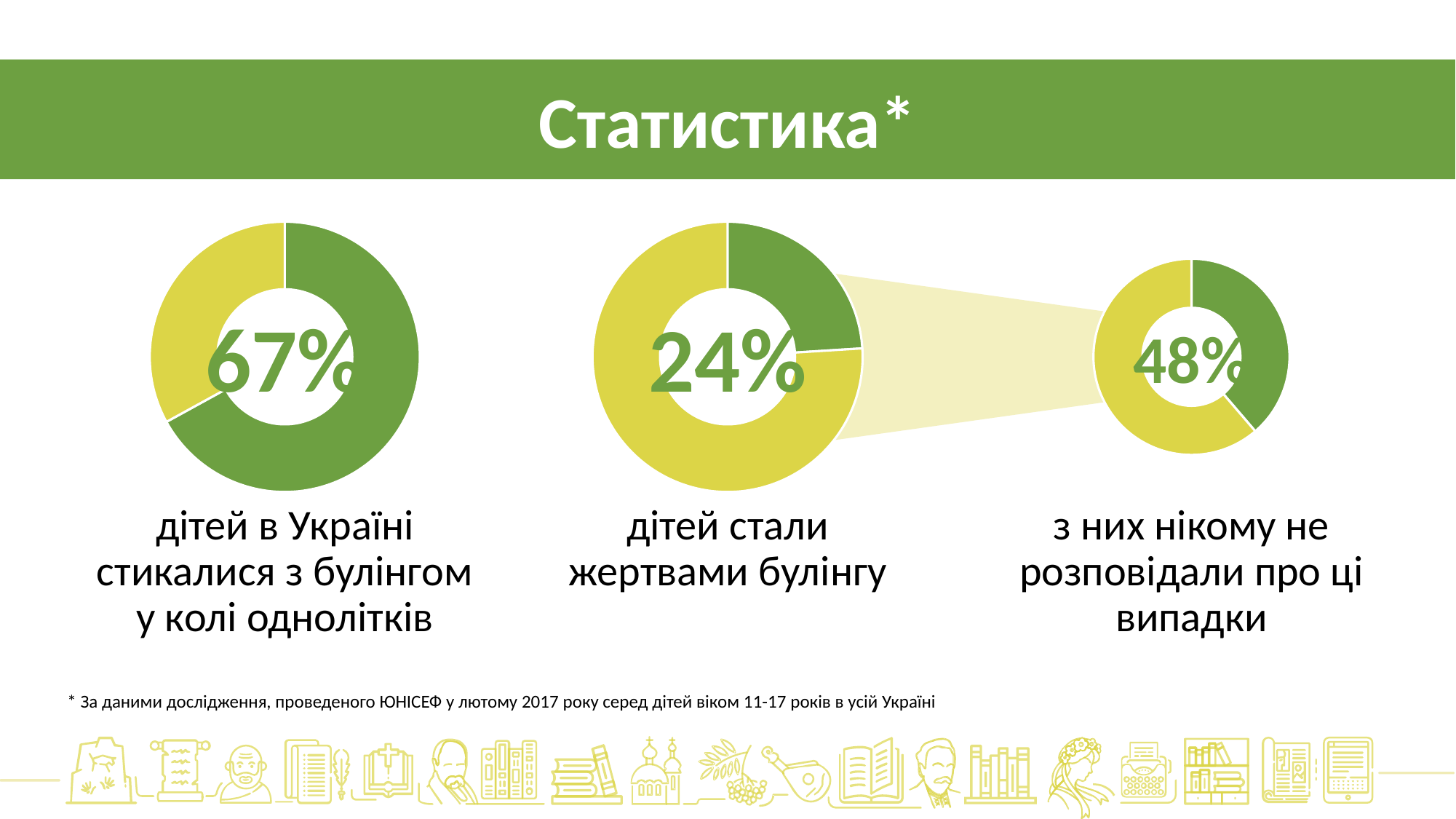

Статистика*

### Chart

| Category | Продаж |
|---|---|
| Кв. 1 | 67.0 |
| Кв. 2 | 33.0 |
67%

### Chart

| Category | Продаж |
|---|---|
| Кв. 1 | 24.0 |
| Кв. 2 | 76.0 |
24%

### Chart

| Category | Продаж |
|---|---|
| Кв. 1 | 48.0 |
| Кв. 2 | 76.0 |
48%
дітей в Україні стикалися з булінгом у колі однолітків
дітей стали жертвами булінгу
з них нікому не розповідали про ці випадки
* За даними дослідження, проведеного ЮНІСЕФ у лютому 2017 року серед дітей віком 11-17 років в усій Україні